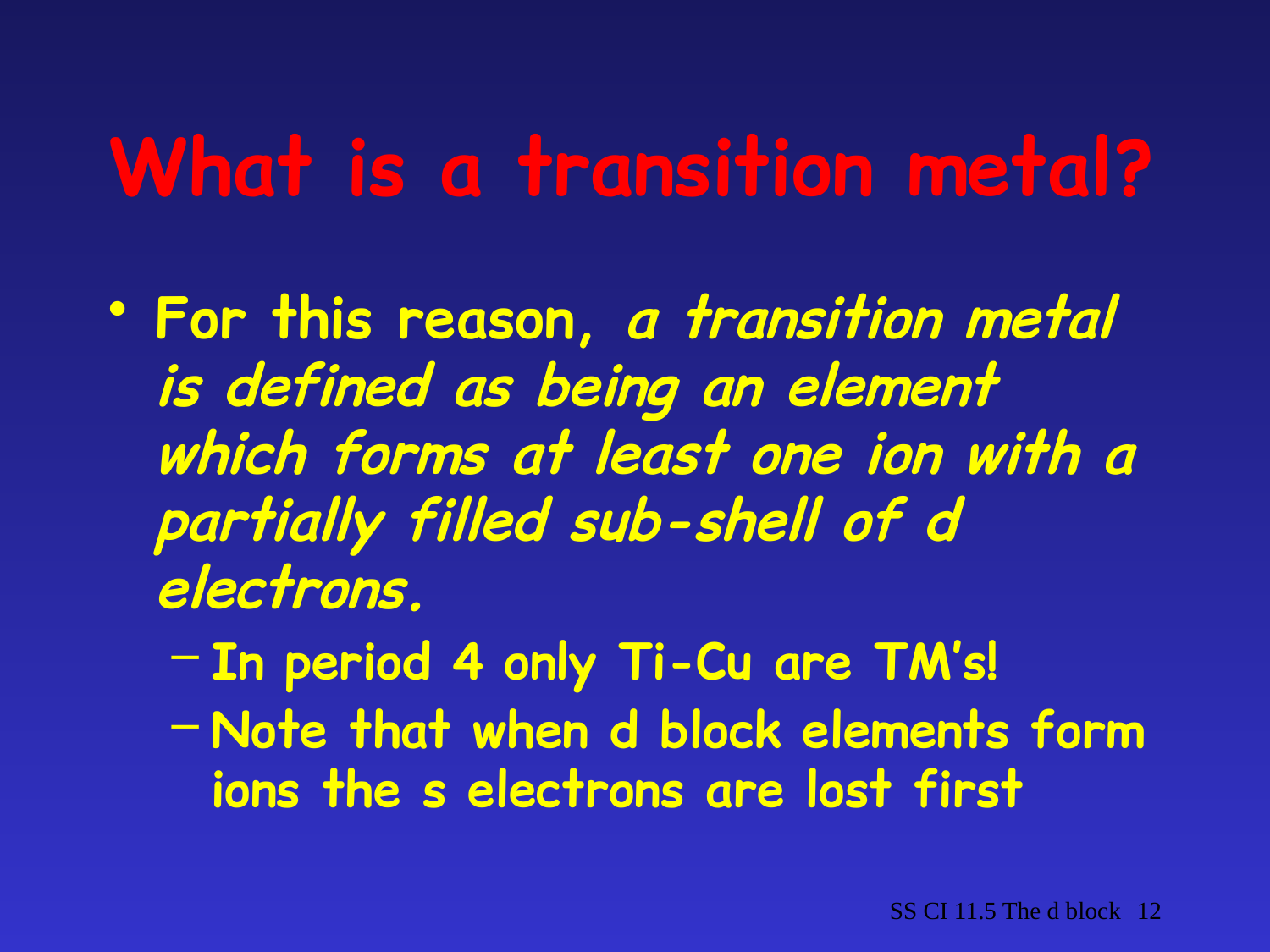

# What is a transition metal?
For this reason, a transition metal is defined as being an element which forms at least one ion with a partially filled sub-shell of d electrons.
In period 4 only Ti-Cu are TM’s!
Note that when d block elements form ions the s electrons are lost first
SS CI 11.5 The d block
12